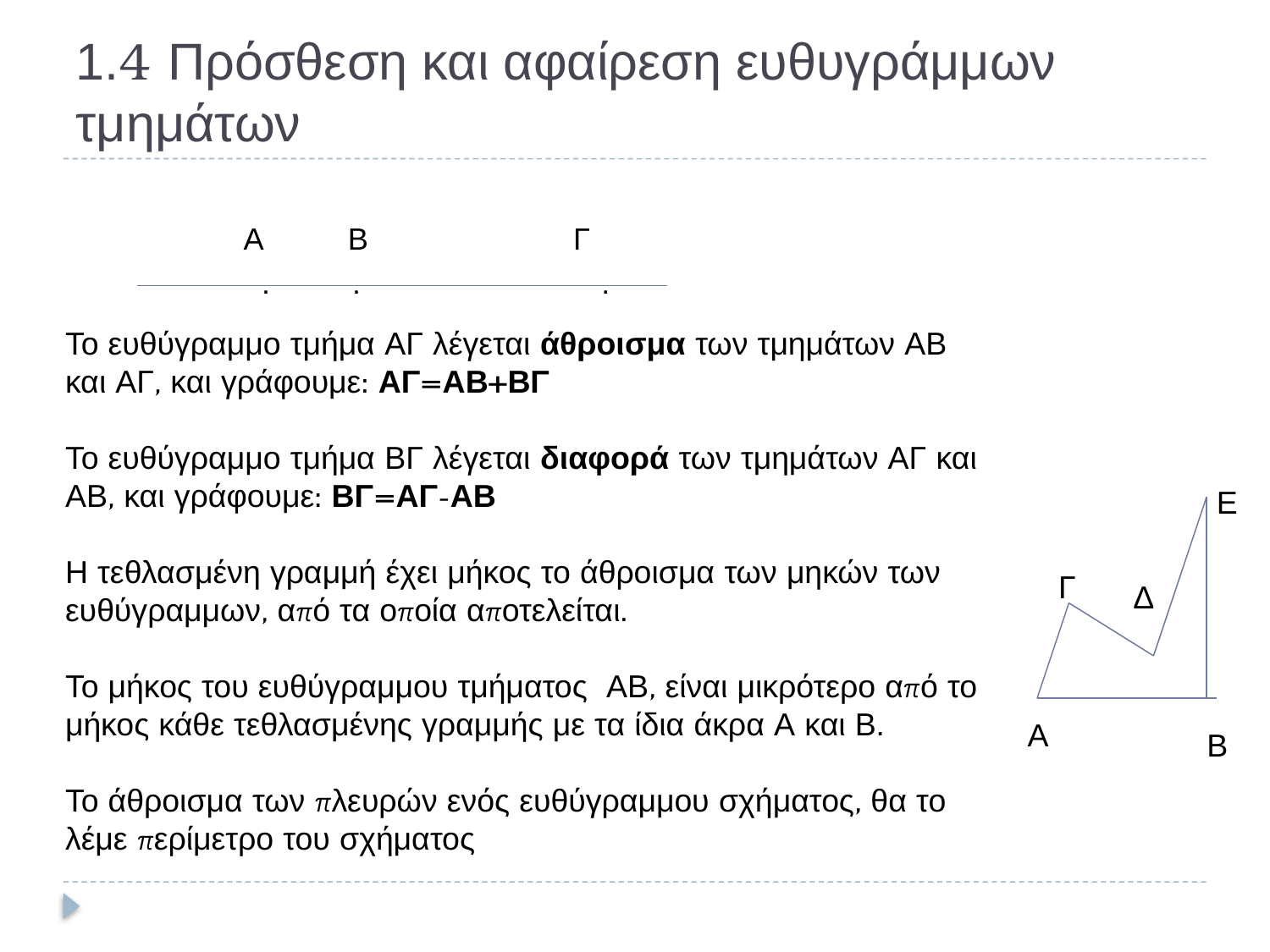

# 1.4 Πρόσθεση και αφαίρεση ευθυγράμμων τμημάτων

                  Α         Β                      Γ
                    .         .                          .

Το ευθύγραμμο τμήμα ΑΓ λέγεται άθροισμα των τμημάτων ΑΒ και ΑΓ, και γράφουμε: ΑΓ=ΑΒ+ΒΓ

Το ευθύγραμμο τμήμα ΒΓ λέγεται διαφορά των τμημάτων ΑΓ και ΑΒ, και γράφουμε: ΒΓ=ΑΓ-ΑΒ

Η τεθλασμένη γραμμή έχει μήκος το άθροισμα των μηκών των ευθύγραμμων, από τα οποία αποτελείται.

Το μήκος του ευθύγραμμου τμήματος  ΑΒ, είναι μικρότερο από το μήκος κάθε τεθλασμένης γραμμής με τα ίδια άκρα Α και Β.

Το άθροισμα των πλευρών ενός ευθύγραμμου σχήματος, θα το λέμε περίμετρο του σχήματος

Ε
Γ
Δ
Α
Β